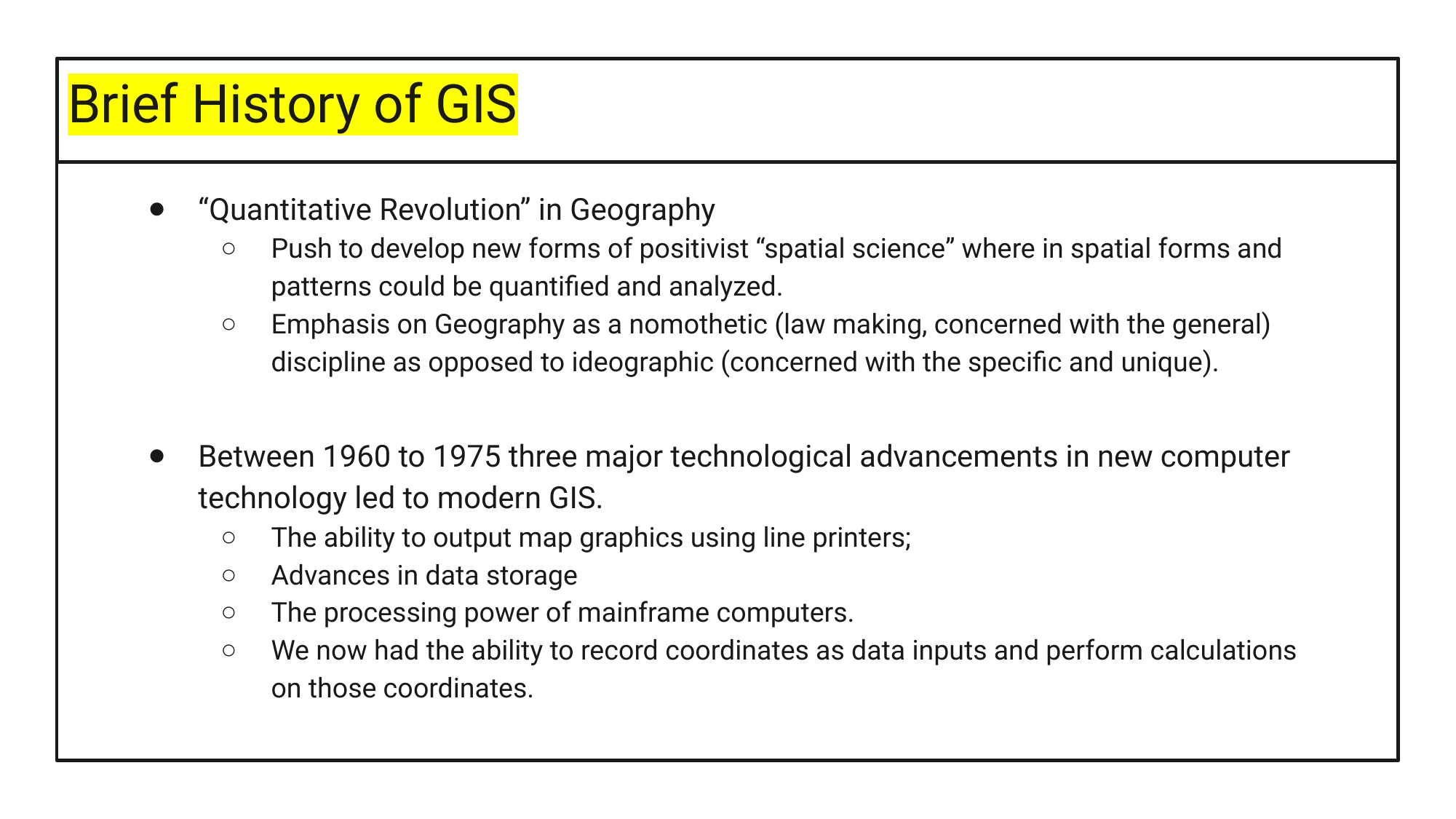

# Brief History of GIS
“Quantitative Revolution” in Geography
Push to develop new forms of positivist “spatial science” where in spatial forms and patterns could be quantified and analyzed.
Emphasis on Geography as a nomothetic (law making, concerned with the general) discipline as opposed to ideographic (concerned with the specific and unique).

Between 1960 to 1975 three major technological advancements in new computer technology led to modern GIS.
The ability to output map graphics using line printers;
Advances in data storage
The processing power of mainframe computers.
We now had the ability to record coordinates as data inputs and perform calculations on those coordinates.